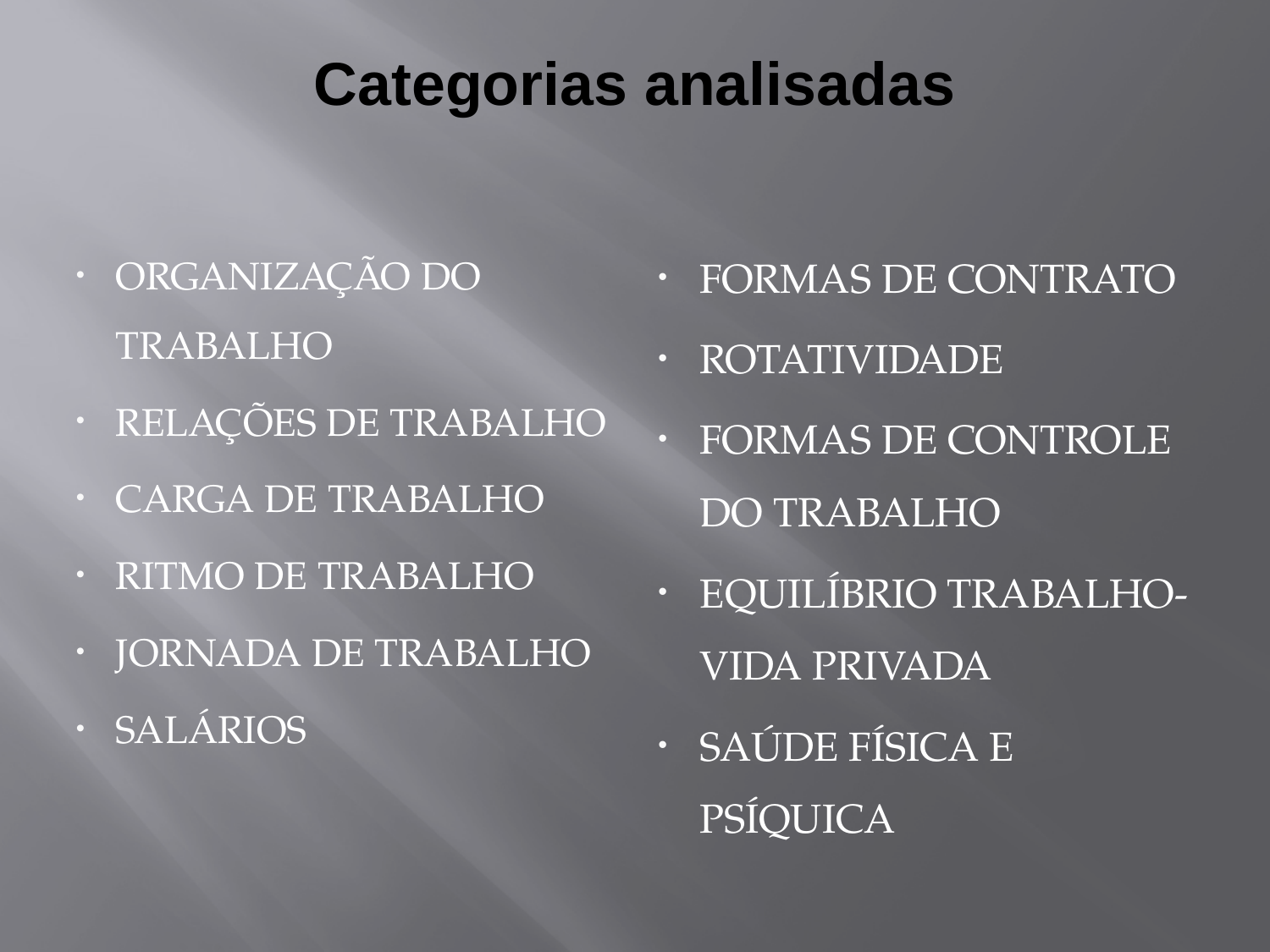

# Categorias analisadas
ORGANIZAÇÃO DO TRABALHO
RELAÇÕES DE TRABALHO
CARGA DE TRABALHO
RITMO DE TRABALHO
JORNADA DE TRABALHO
SALÁRIOS

FORMAS DE CONTRATO
ROTATIVIDADE
FORMAS DE CONTROLE DO TRABALHO
EQUILÍBRIO TRABALHO-VIDA PRIVADA
SAÚDE FÍSICA E PSÍQUICA